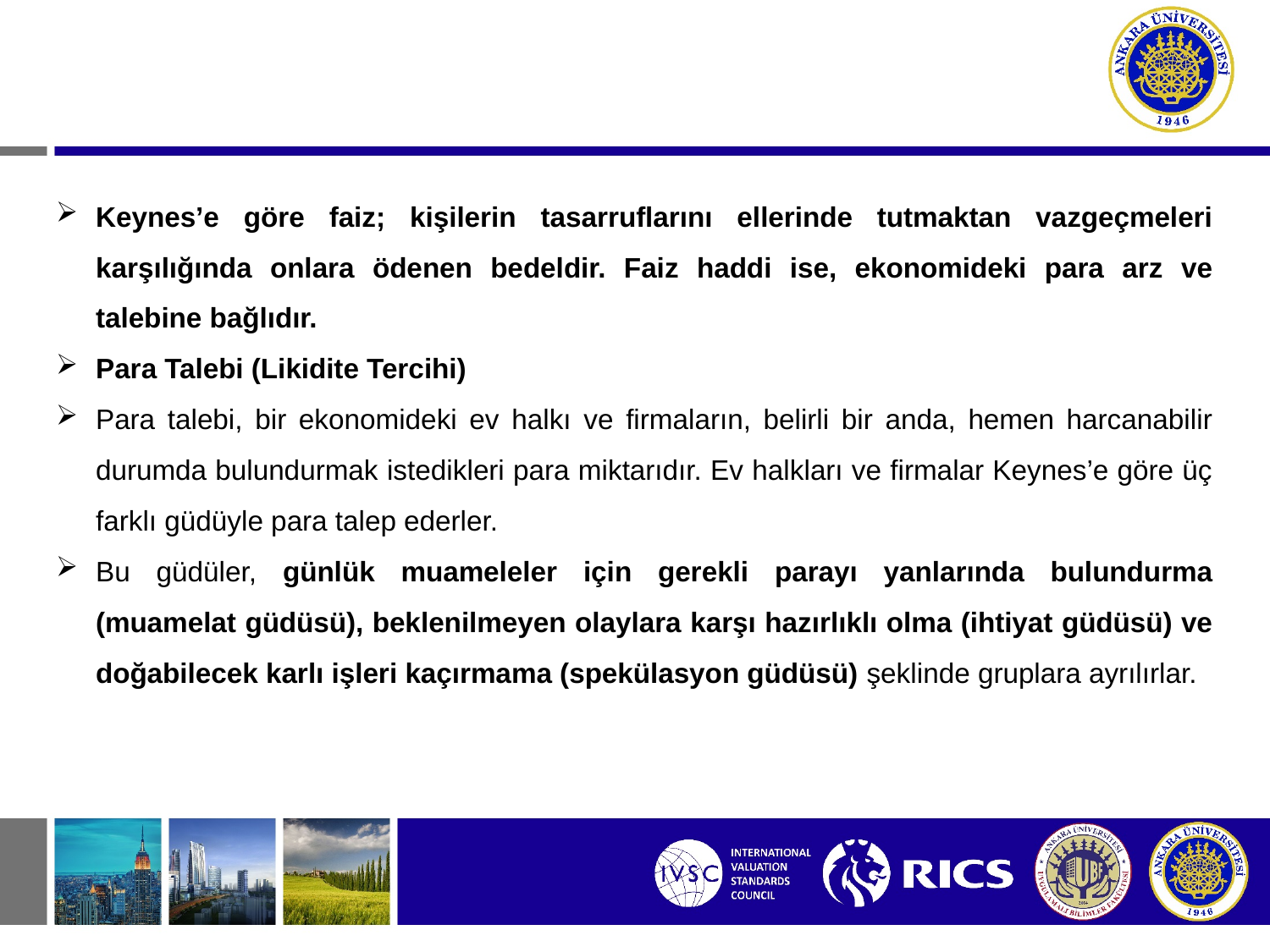

Keynes’e göre faiz; kişilerin tasarruflarını ellerinde tutmaktan vazgeçmeleri karşılığında onlara ödenen bedeldir. Faiz haddi ise, ekonomideki para arz ve talebine bağlıdır.
Para Talebi (Likidite Tercihi)
Para talebi, bir ekonomideki ev halkı ve firmaların, belirli bir anda, hemen harcanabilir durumda bulundurmak istedikleri para miktarıdır. Ev halkları ve firmalar Keynes’e göre üç farklı güdüyle para talep ederler.
Bu güdüler, günlük muameleler için gerekli parayı yanlarında bulundurma (muamelat güdüsü), beklenilmeyen olaylara karşı hazırlıklı olma (ihtiyat güdüsü) ve doğabilecek karlı işleri kaçırmama (spekülasyon güdüsü) şeklinde gruplara ayrılırlar.